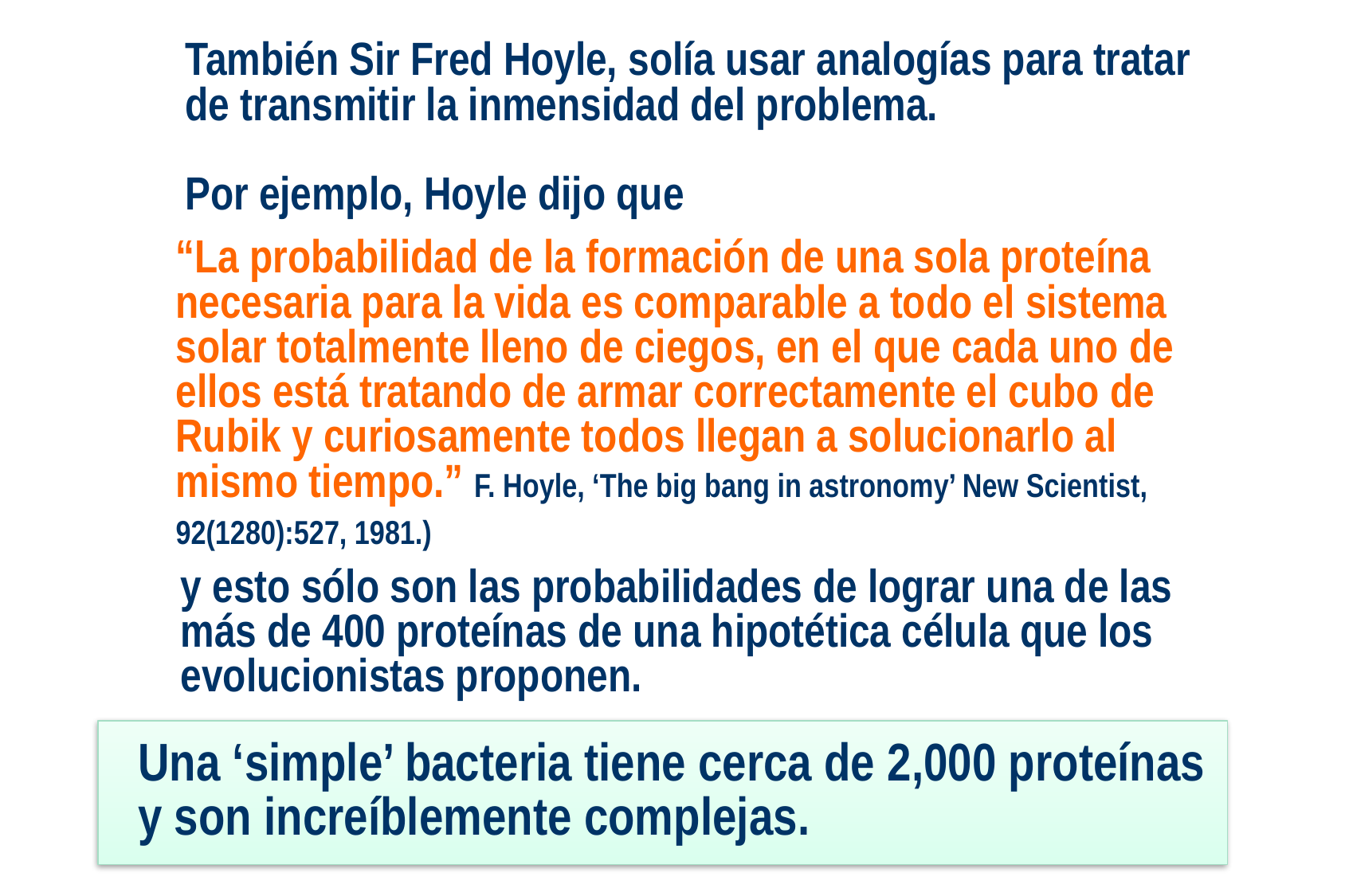

También Sir Fred Hoyle, solía usar analogías para tratar de transmitir la inmensidad del problema.

Por ejemplo, Hoyle dijo que

“La probabilidad de la formación de una sola proteína necesaria para la vida es comparable a todo el sistema solar totalmente lleno de ciegos, en el que cada uno de ellos está tratando de armar correctamente el cubo de Rubik y curiosamente todos llegan a solucionarlo al mismo tiempo.” F. Hoyle, ‘The big bang in astronomy’ New Scientist, 92(1280):527, 1981.)

y esto sólo son las probabilidades de lograr una de las más de 400 proteínas de una hipotética célula que los evolucionistas proponen.

Una ‘simple’ bacteria tiene cerca de 2,000 proteínas
y son increíblemente complejas.